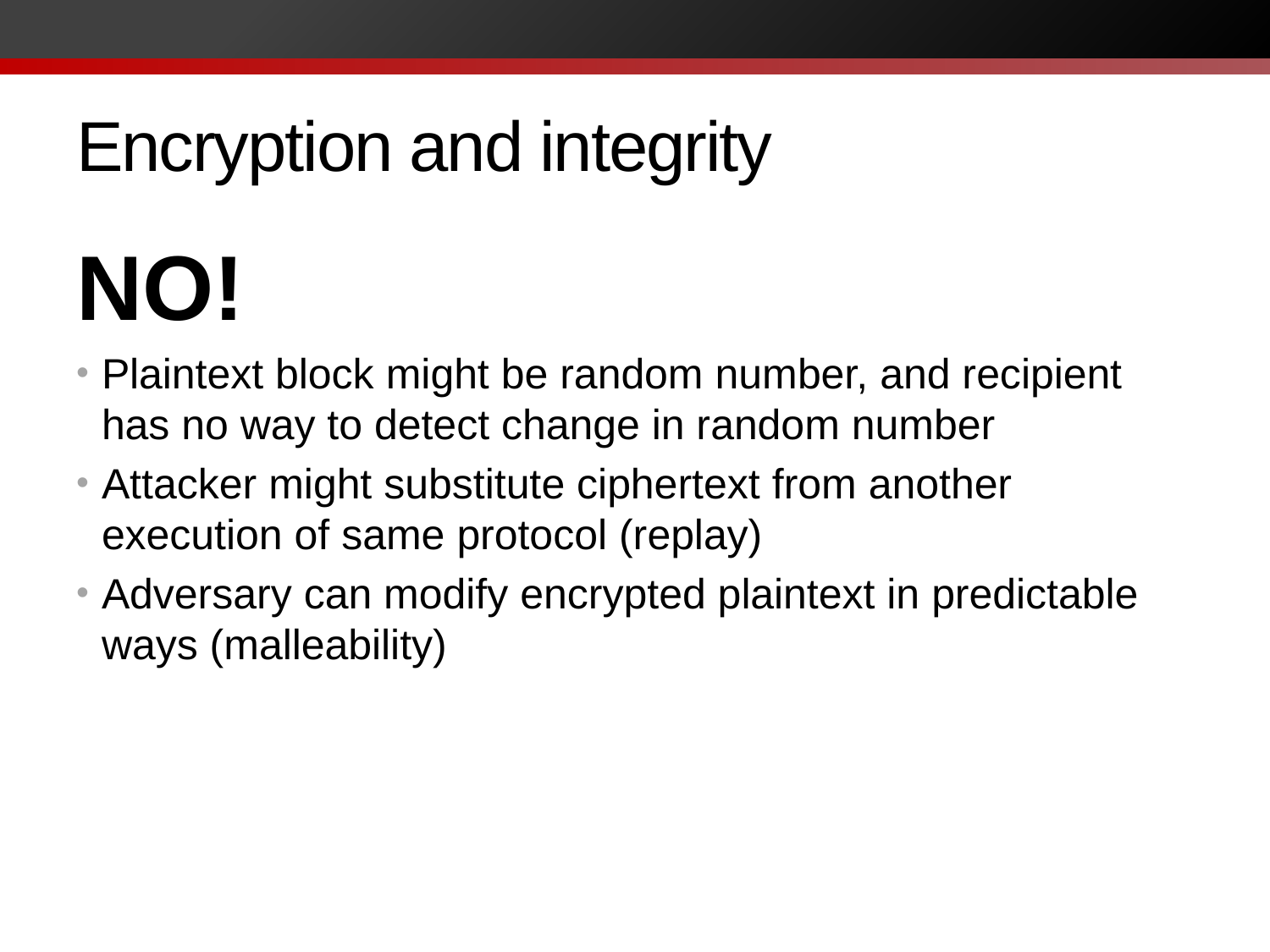

# Encryption and integrity
NO!
Plaintext block might be random number, and recipient has no way to detect change in random number
Attacker might substitute ciphertext from another execution of same protocol (replay)
Adversary can modify encrypted plaintext in predictable ways (malleability)get integrity solely from encryption